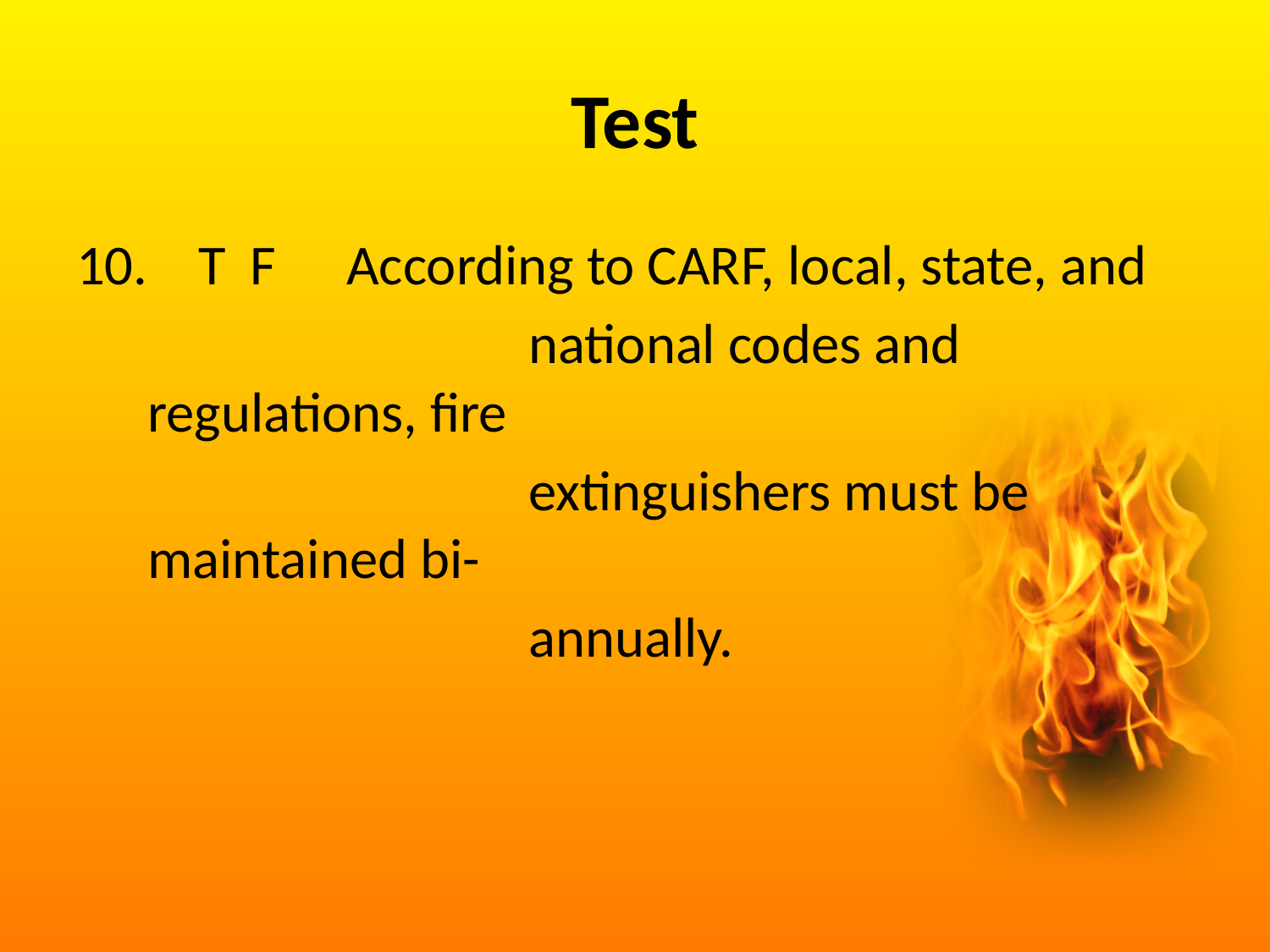

# Test
    T	F	According to CARF, local, state, and
				national codes and regulations, fire
				extinguishers must be maintained bi-
				annually.